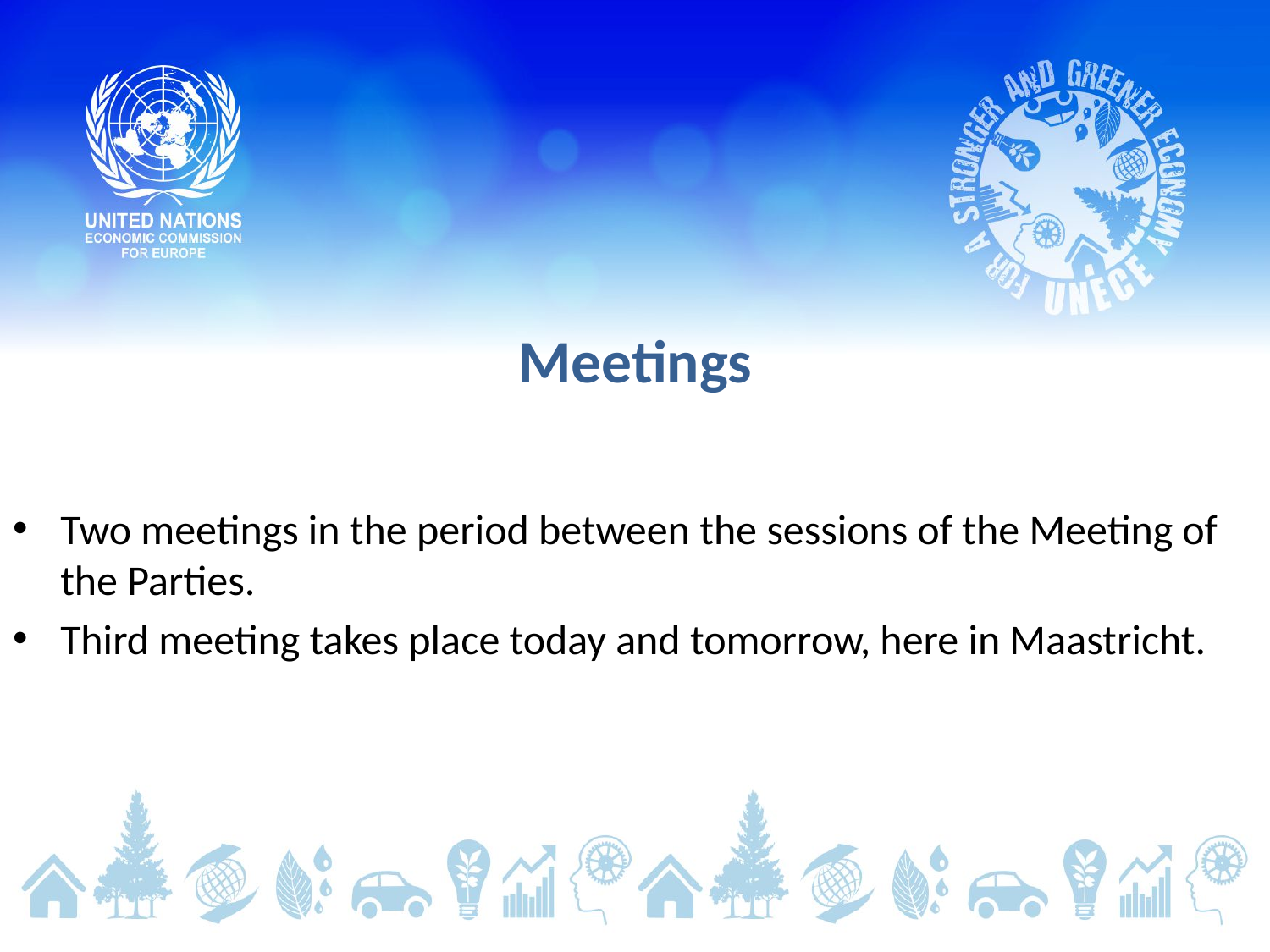

# Meetings
Two meetings in the period between the sessions of the Meeting of the Parties.
Third meeting takes place today and tomorrow, here in Maastricht.